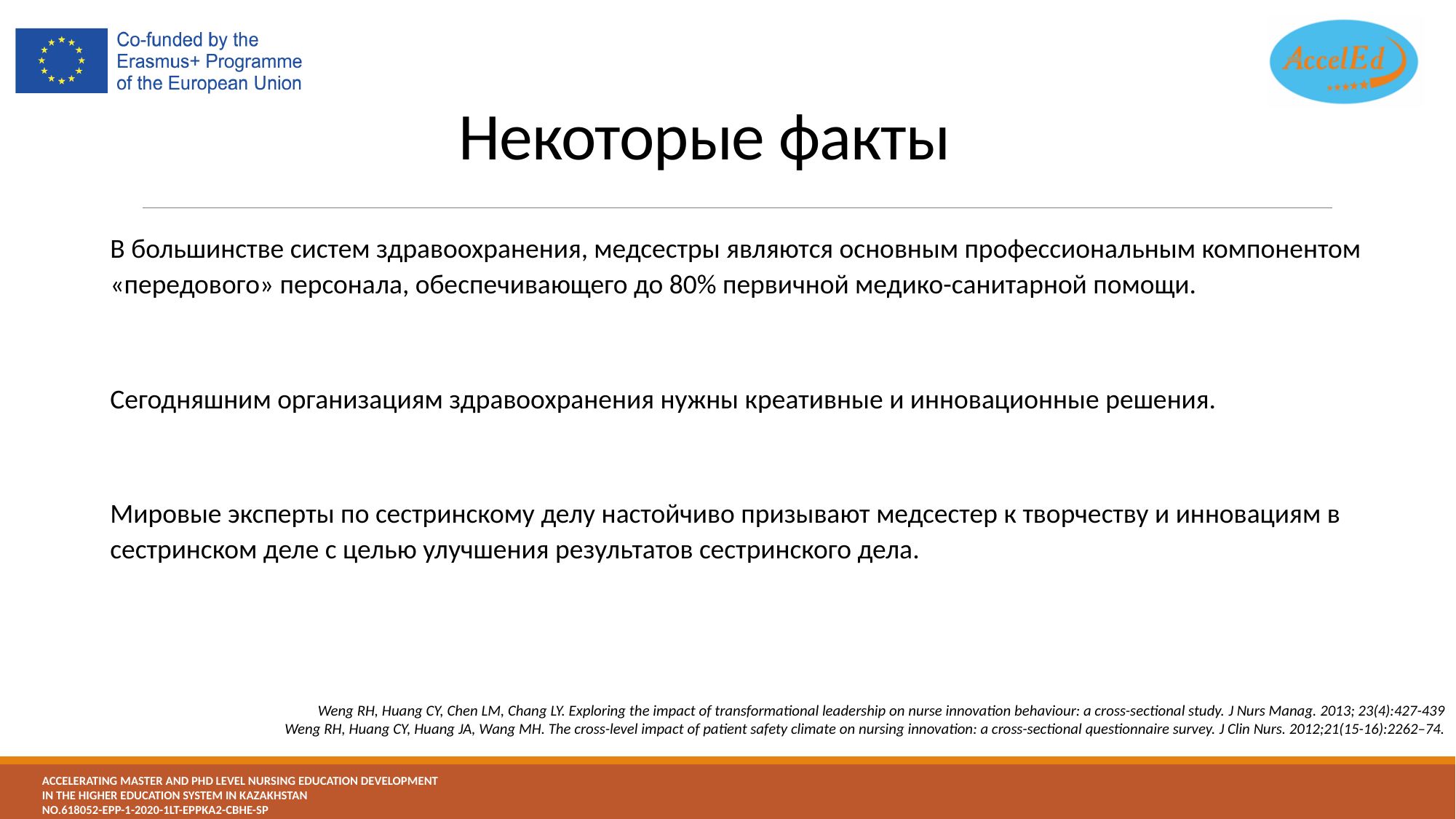

# Некоторые факты
В большинстве систем здравоохранения, медсестры являются основным профессиональным компонентом «передового» персонала, обеспечивающего до 80% первичной медико-санитарной помощи.

Сегодняшним организациям здравоохранения нужны креативные и инновационные решения.

Мировые эксперты по сестринскому делу настойчиво призывают медсестер к творчеству и инновациям в сестринском деле с целью улучшения результатов сестринского дела.
Weng RH, Huang CY, Chen LM, Chang LY. Exploring the impact of transformational leadership on nurse innovation behaviour: a cross-sectional study. J Nurs Manag. 2013; 23(4):427-439
Weng RH, Huang CY, Huang JA, Wang MH. The cross-level impact of patient safety climate on nursing innovation: a cross-sectional questionnaire survey. J Clin Nurs. 2012;21(15-16):2262–74.